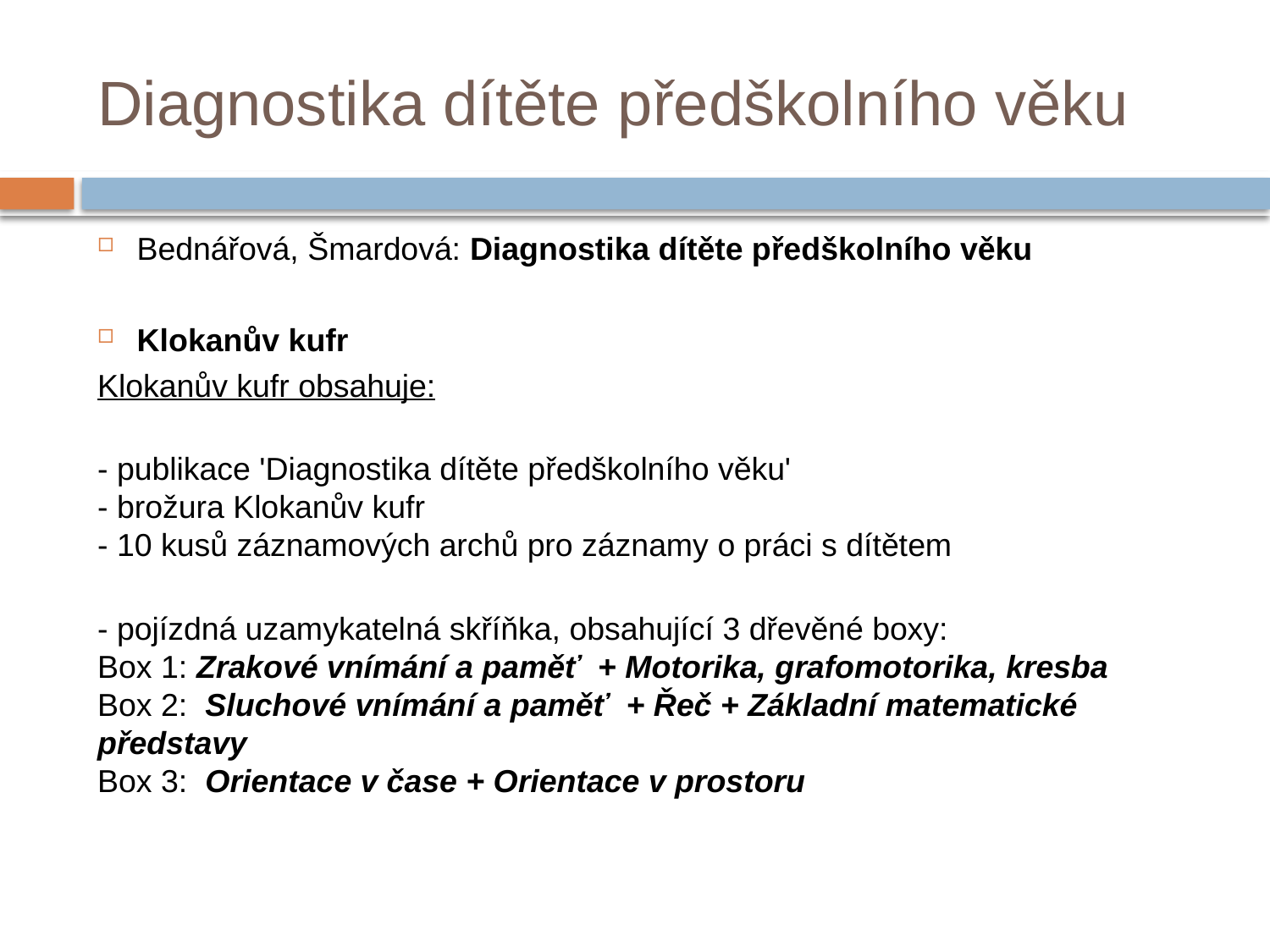

# Diagnostika dítěte předškolního věku
Bednářová, Šmardová: Diagnostika dítěte předškolního věku

Klokanův kufr
Klokanův kufr obsahuje:
- publikace 'Diagnostika dítěte předškolního věku'
- brožura Klokanův kufr
- 10 kusů záznamových archů pro záznamy o práci s dítětem
- pojízdná uzamykatelná skříňka, obsahující 3 dřevěné boxy: 
Box 1: Zrakové vnímání a paměť  + Motorika, grafomotorika, kresba
Box 2:  Sluchové vnímání a paměť  + Řeč + Základní matematické představy
Box 3:  Orientace v čase + Orientace v prostoru